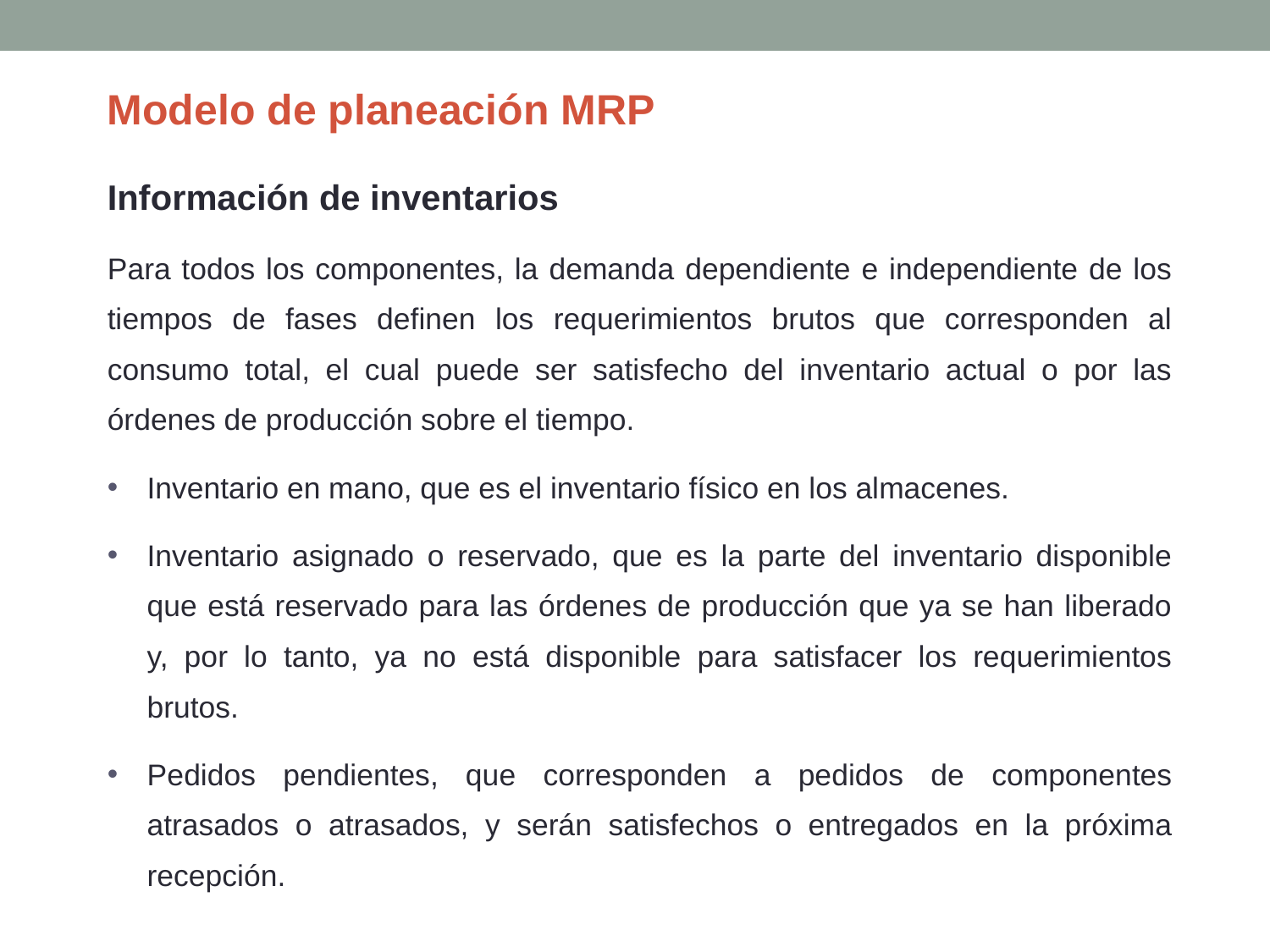

Modelo de planeación MRP
Información de inventarios
Para todos los componentes, la demanda dependiente e independiente de los tiempos de fases definen los requerimientos brutos que corresponden al consumo total, el cual puede ser satisfecho del inventario actual o por las órdenes de producción sobre el tiempo.
Inventario en mano, que es el inventario físico en los almacenes.
Inventario asignado o reservado, que es la parte del inventario disponible que está reservado para las órdenes de producción que ya se han liberado y, por lo tanto, ya no está disponible para satisfacer los requerimientos brutos.
Pedidos pendientes, que corresponden a pedidos de componentes atrasados o atrasados, y serán satisfechos o entregados en la próxima recepción.